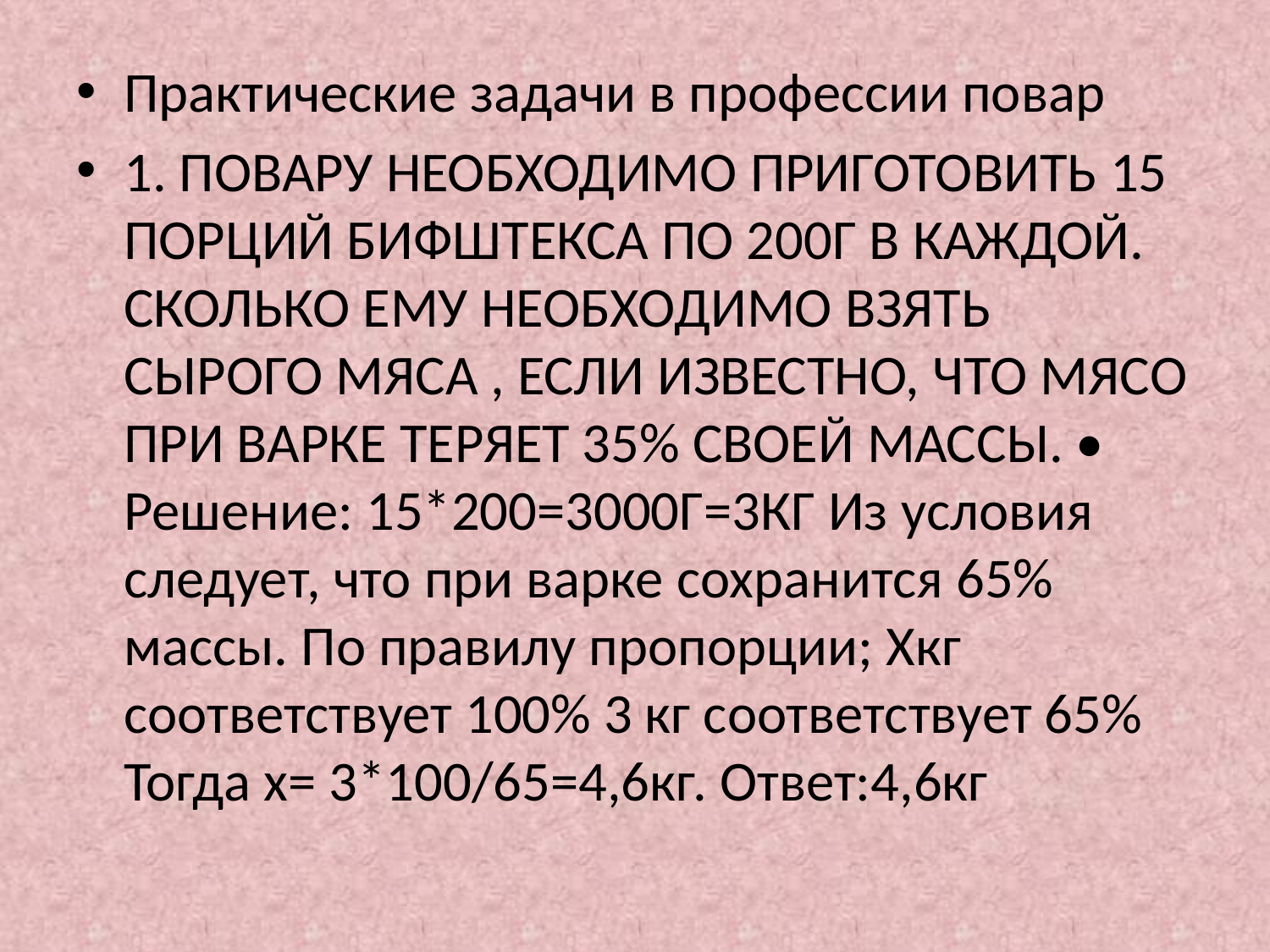

Практические задачи в профессии повар
1. ПОВАРУ НЕОБХОДИМО ПРИГОТОВИТЬ 15 ПОРЦИЙ БИФШТЕКСА ПО 200Г В КАЖДОЙ. СКОЛЬКО ЕМУ НЕОБХОДИМО ВЗЯТЬ СЫРОГО МЯСА , ЕСЛИ ИЗВЕСТНО, ЧТО МЯСО ПРИ ВАРКЕ ТЕРЯЕТ 35% СВОЕЙ МАССЫ. • Решение: 15*200=3000Г=3КГ Из условия следует, что при варке сохранится 65% массы. По правилу пропорции; Xкг соответствует 100% 3 кг соответствует 65% Тогда x= 3*100/65=4,6кг. Ответ:4,6кг